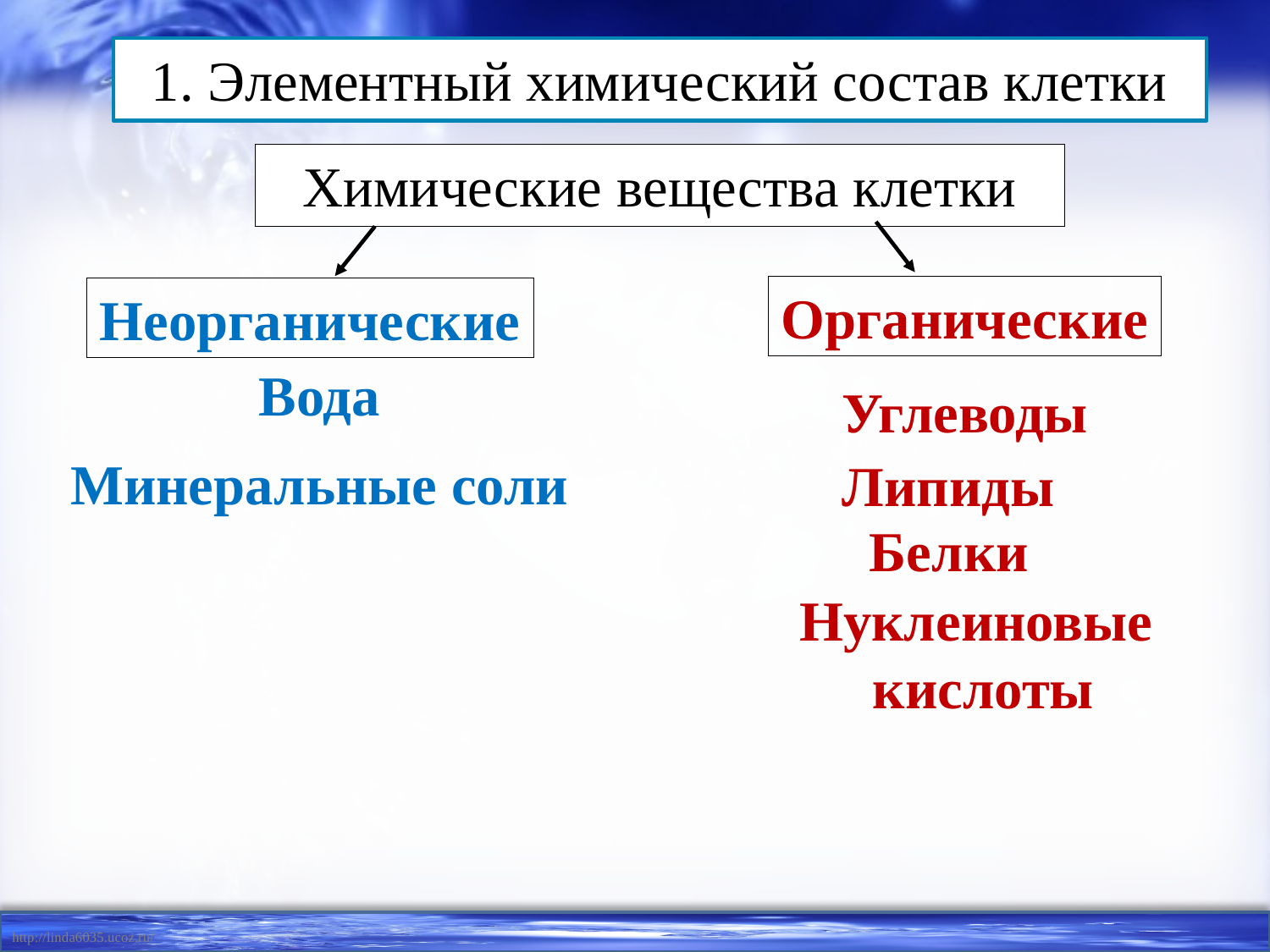

# 1. Элементный химический состав клетки
Химические вещества клетки
Органические
Неорганические
Вода
Углеводы
Минеральные соли
Липиды
Белки
Нуклеиновые
кислоты